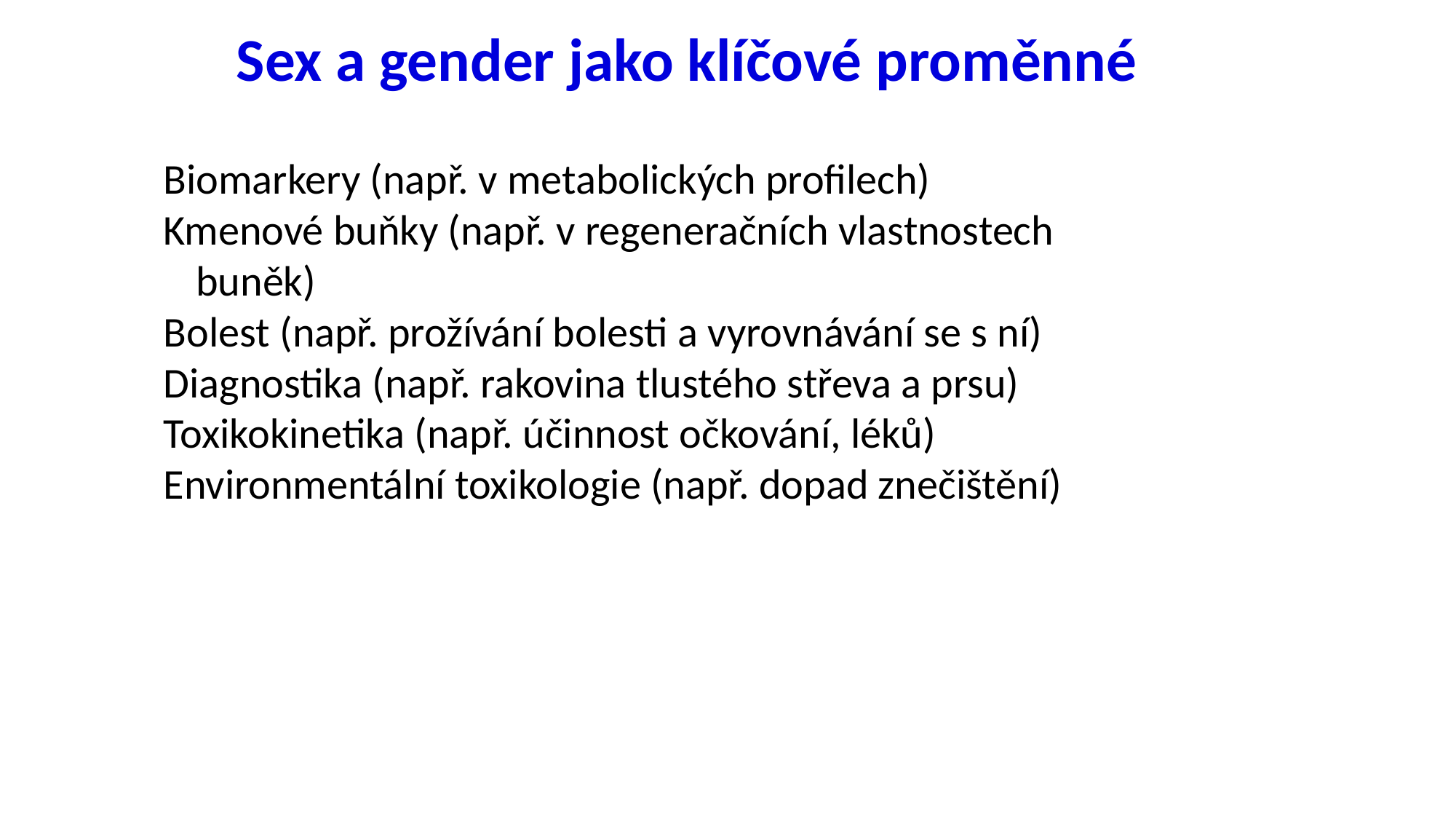

# Sex a gender jako klíčové proměnné
Biomarkery (např. v metabolických profilech)
Kmenové buňky (např. v regeneračních vlastnostech buněk)
Bolest (např. prožívání bolesti a vyrovnávání se s ní)
Diagnostika (např. rakovina tlustého střeva a prsu)
Toxikokinetika (např. účinnost očkování, léků)
Environmentální toxikologie (např. dopad znečištění)